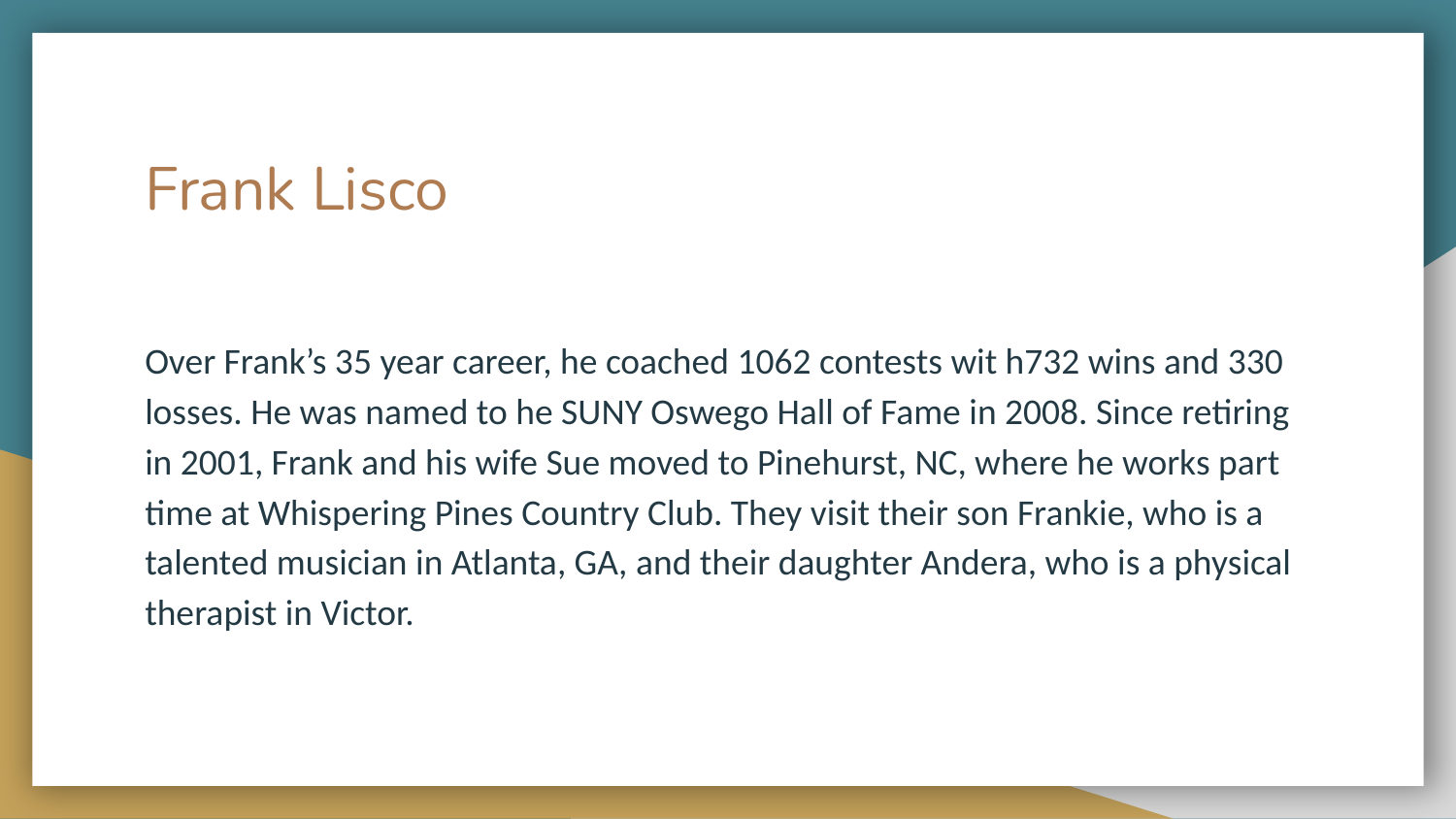

# Frank Lisco
Over Frank’s 35 year career, he coached 1062 contests wit h732 wins and 330 losses. He was named to he SUNY Oswego Hall of Fame in 2008. Since retiring in 2001, Frank and his wife Sue moved to Pinehurst, NC, where he works part time at Whispering Pines Country Club. They visit their son Frankie, who is a talented musician in Atlanta, GA, and their daughter Andera, who is a physical therapist in Victor.